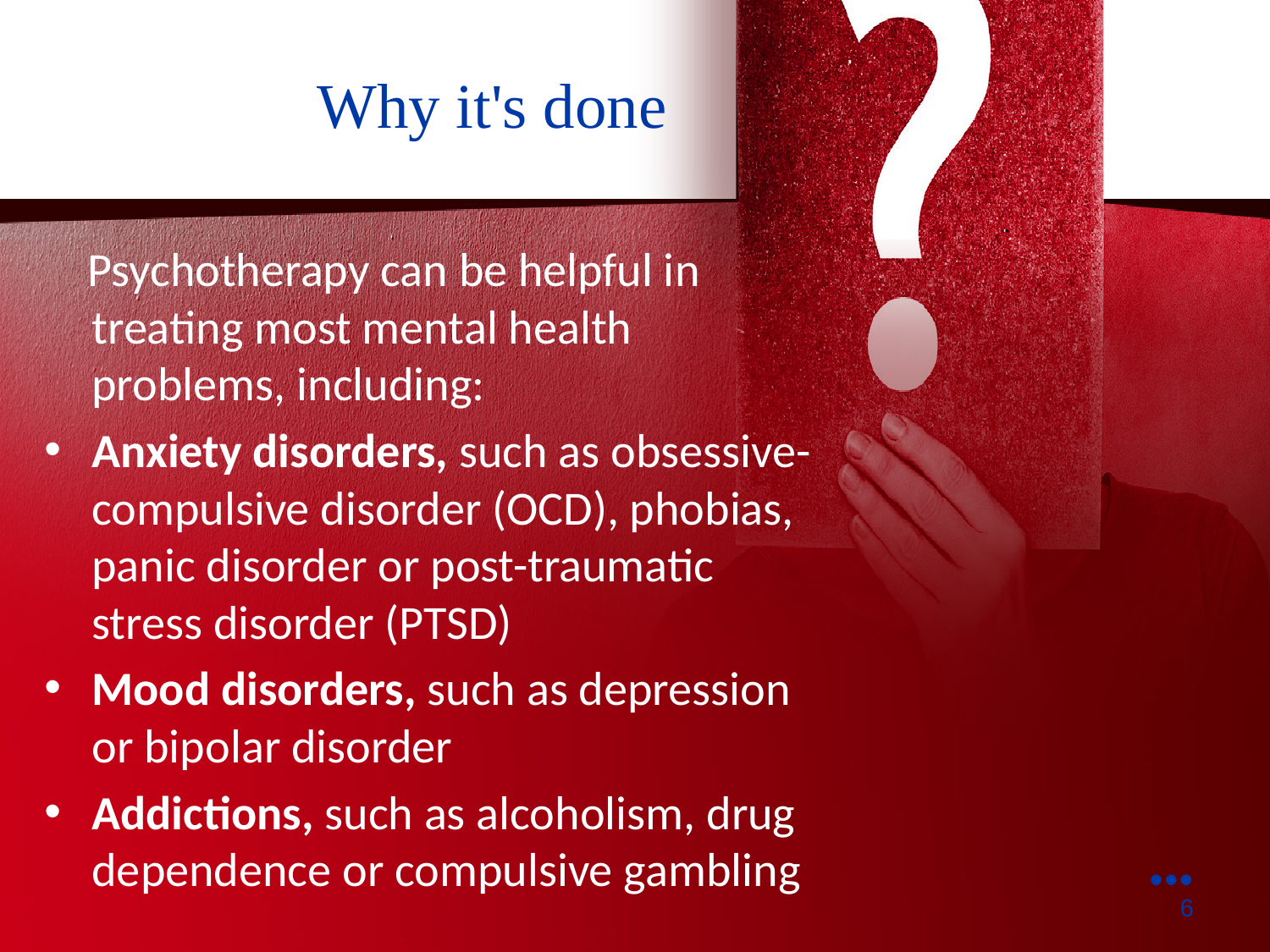

Why it's done
    Psychotherapy can be helpful in treating most mental health problems, including:
Anxiety disorders, such as obsessive-compulsive disorder (OCD), phobias, panic disorder or post-traumatic stress disorder (PTSD)
Mood disorders, such as depression or bipolar disorder
Addictions, such as alcoholism, drug dependence or compulsive gambling
●●●
6